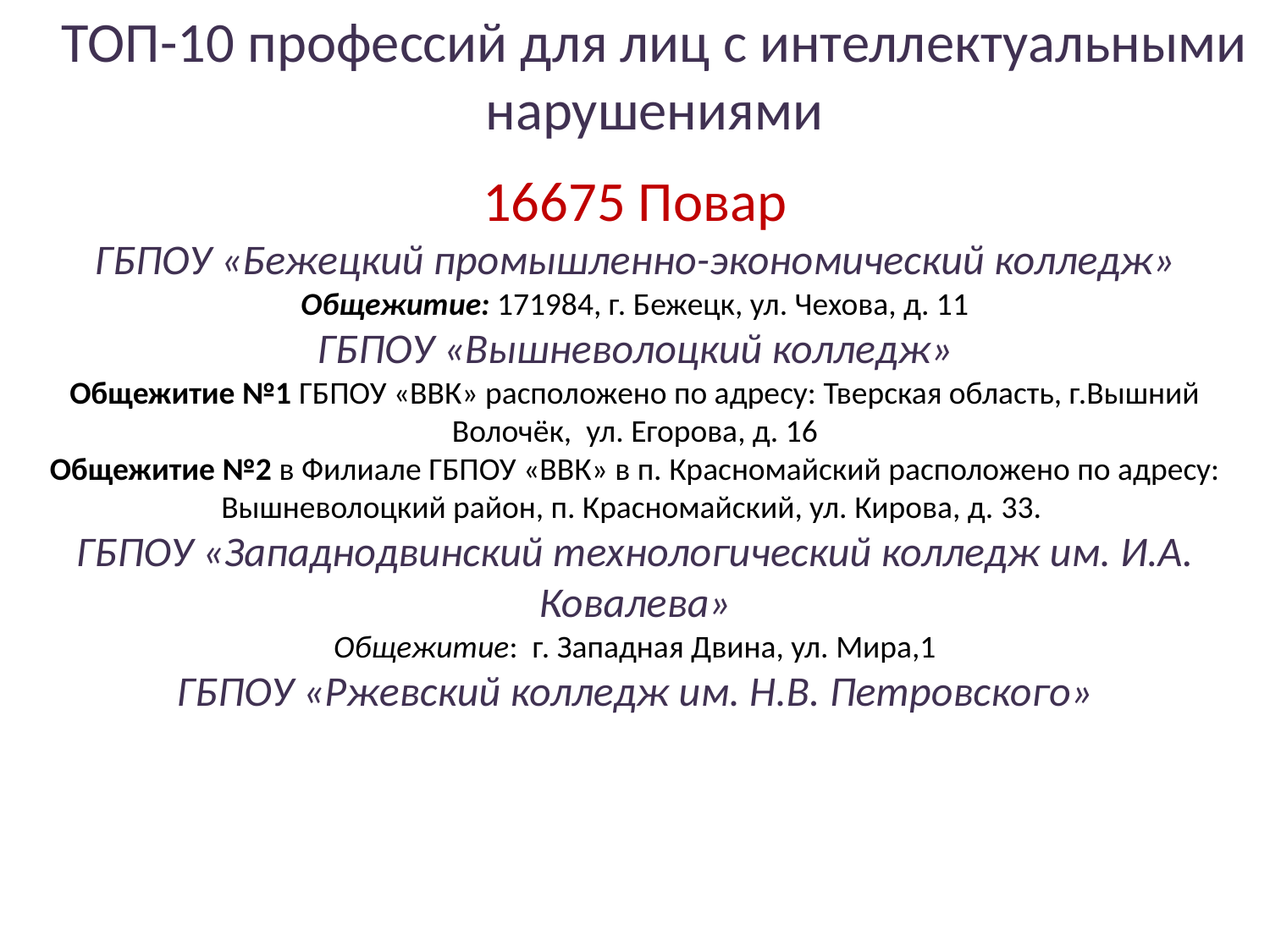

ТОП-10 профессий для лиц с интеллектуальными нарушениями
16675 Повар
ГБПОУ «Бежецкий промышленно-экономический колледж»
Общежитие: 171984, г. Бежецк, ул. Чехова, д. 11
ГБПОУ «Вышневолоцкий колледж»
Общежитие №1 ГБПОУ «ВВК» расположено по адресу: Тверская область, г.Вышний Волочёк,  ул. Егорова, д. 16
Общежитие №2 в Филиале ГБПОУ «ВВК» в п. Красномайский расположено по адресу: Вышневолоцкий район, п. Красномайский, ул. Кирова, д. 33.
ГБПОУ «Западнодвинский технологический колледж им. И.А. Ковалева»
Общежитие:  г. Западная Двина, ул. Мира,1
ГБПОУ «Ржевский колледж им. Н.В. Петровского»